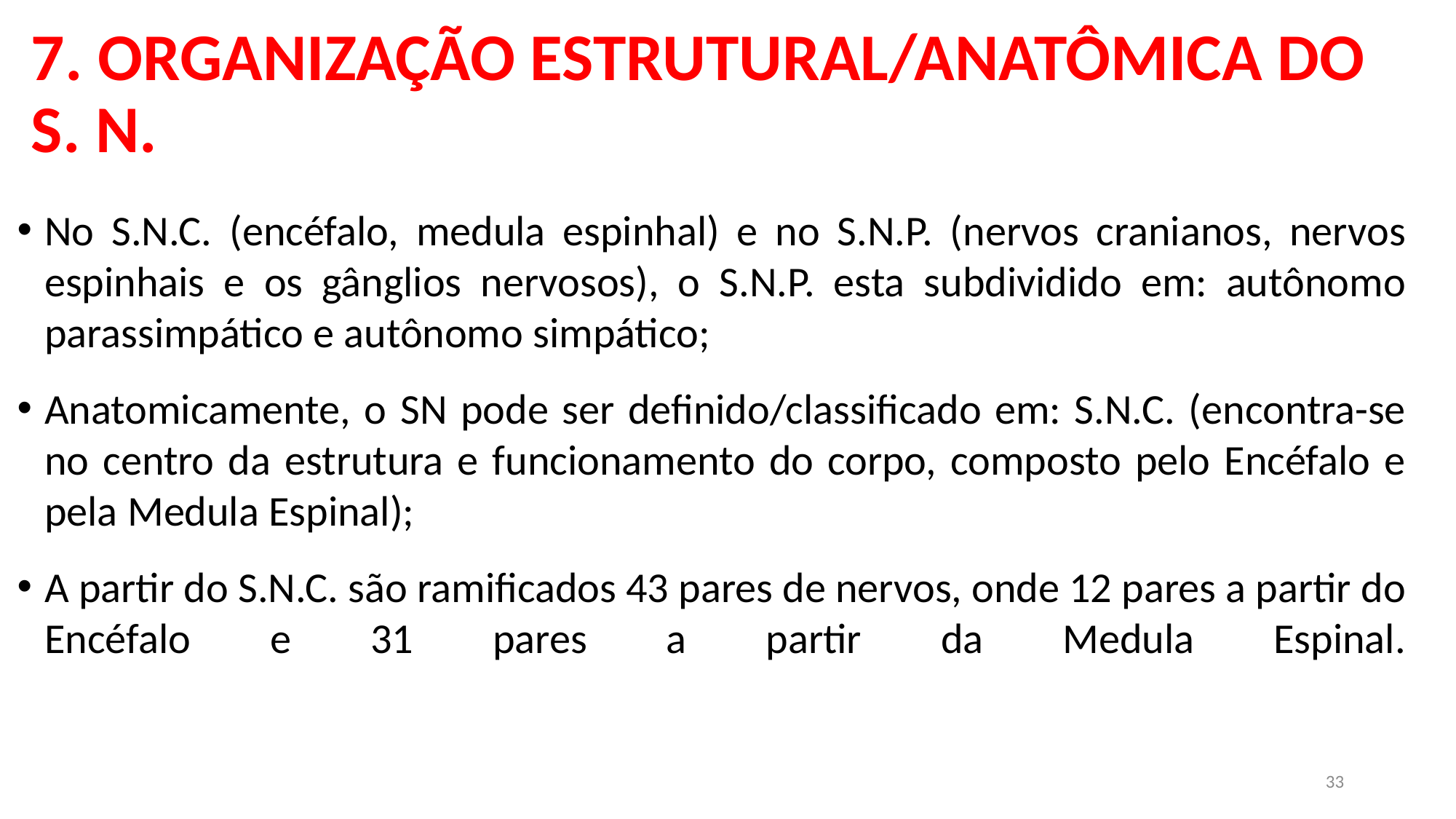

7. ORGANIZAÇÃO ESTRUTURAL/ANATÔMICA DO S. N.
No S.N.C. (encéfalo, medula espinhal) e no S.N.P. (nervos cranianos, nervos espinhais e os gânglios nervosos), o S.N.P. esta subdividido em: autônomo parassimpático e autônomo simpático;

Anatomicamente, o SN pode ser definido/classificado em: S.N.C. (encontra-se no centro da estrutura e funcionamento do corpo, composto pelo Encéfalo e pela Medula Espinal);

A partir do S.N.C. são ramificados 43 pares de nervos, onde 12 pares a partir do Encéfalo e 31 pares a partir da Medula Espinal.
33